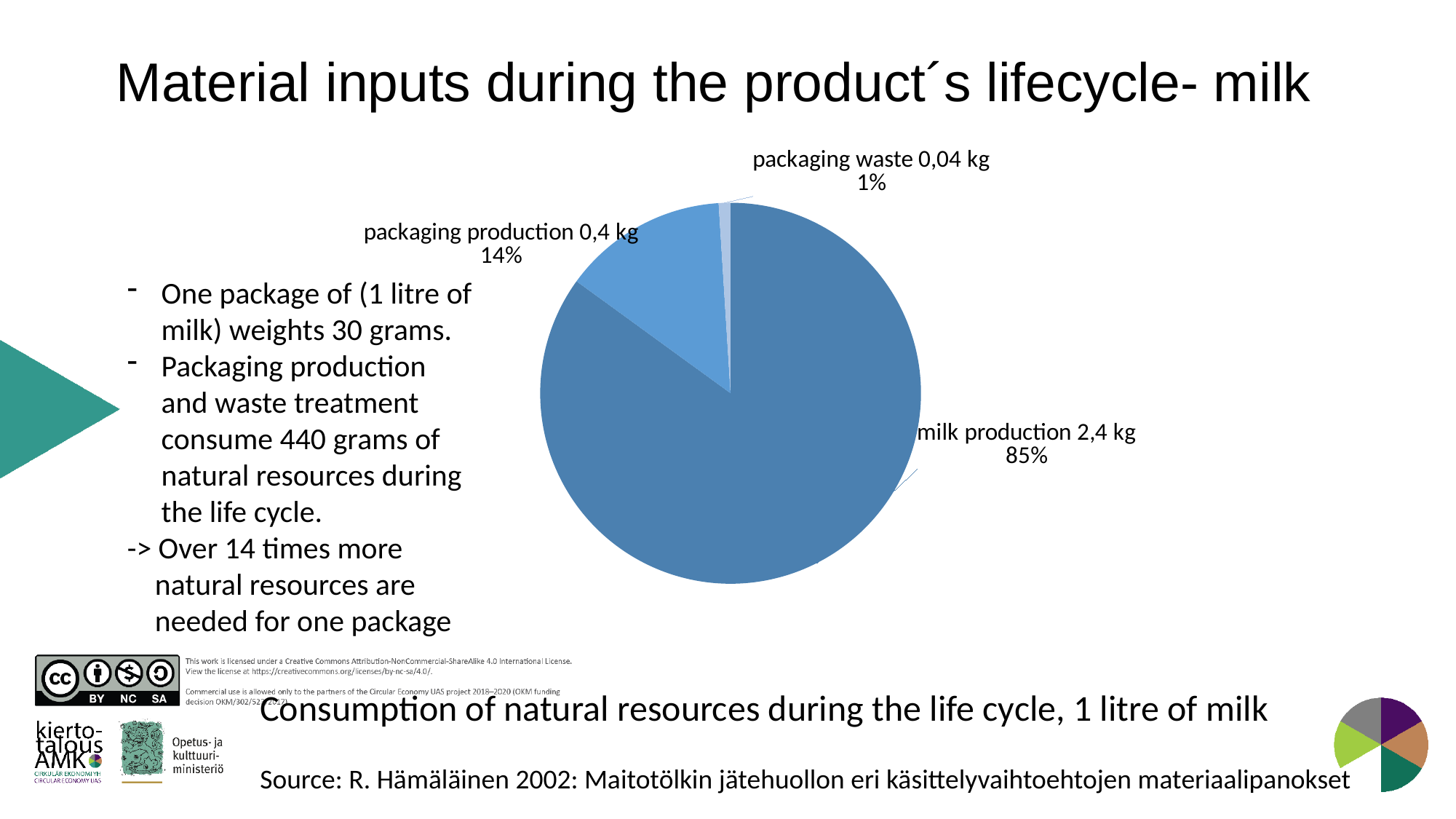

# Material inputs during the product´s lifecycle- milk

### Chart

| Category |  |
|---|---|
| milk production 2,4 kg | 0.85 |
| packaging production 0,4 kg | 0.14 |
| packaging waste 0,04 kg | 0.01 |
One package of (1 litre of milk) weights 30 grams.
Packaging production and waste treatment consume 440 grams of natural resources during the life cycle.
-> Over 14 times more
    natural resources are
    needed for one package
Consumption of natural resources during the life cycle, 1 litre of milk

Source: R. Hämäläinen 2002: Maitotölkin jätehuollon eri käsittelyvaihtoehtojen materiaalipanokset